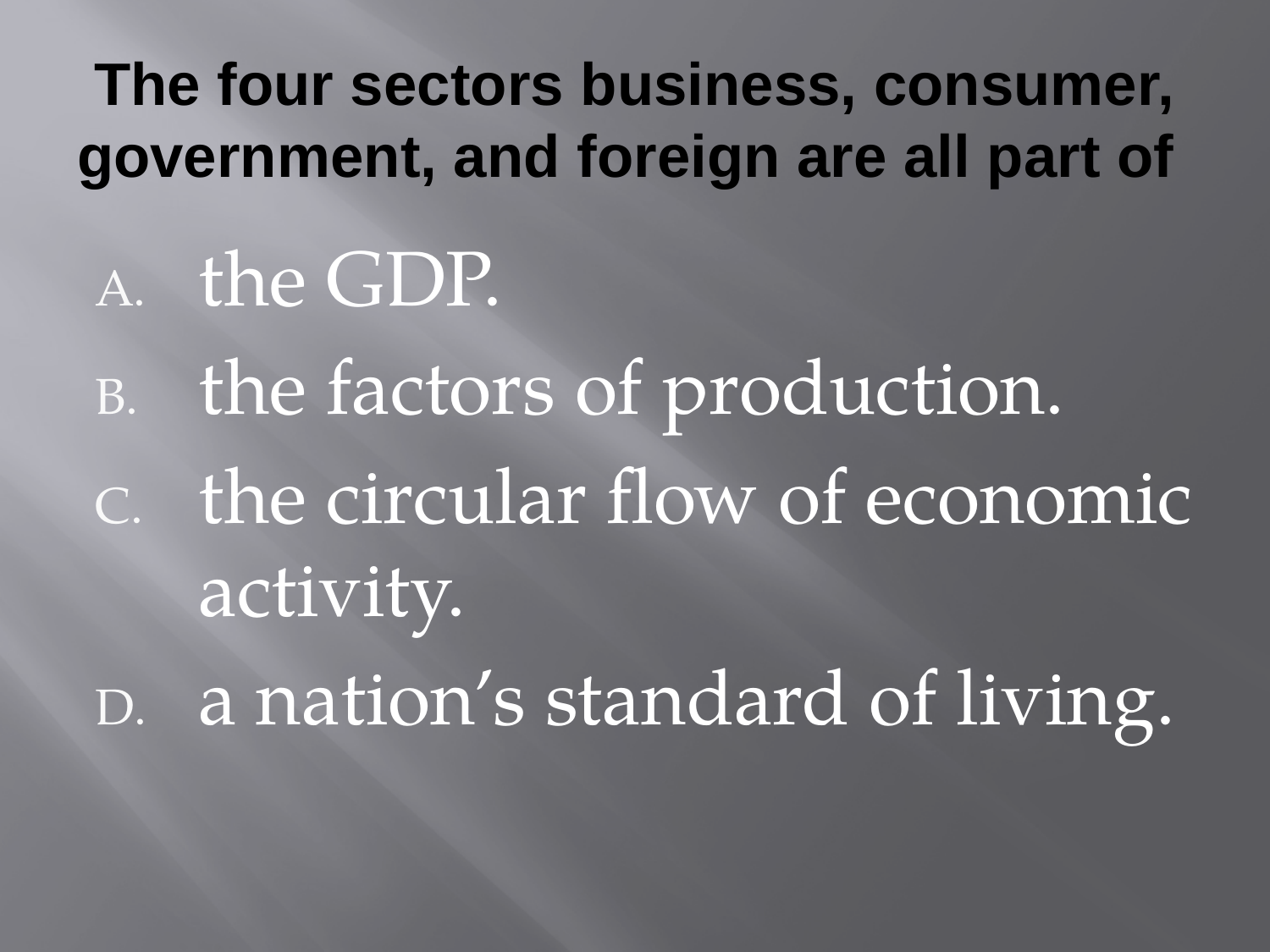

# The four sectors business, consumer, government, and foreign are all part of
the GDP.
the factors of production.
the circular flow of economic activity.
a nation’s standard of living.